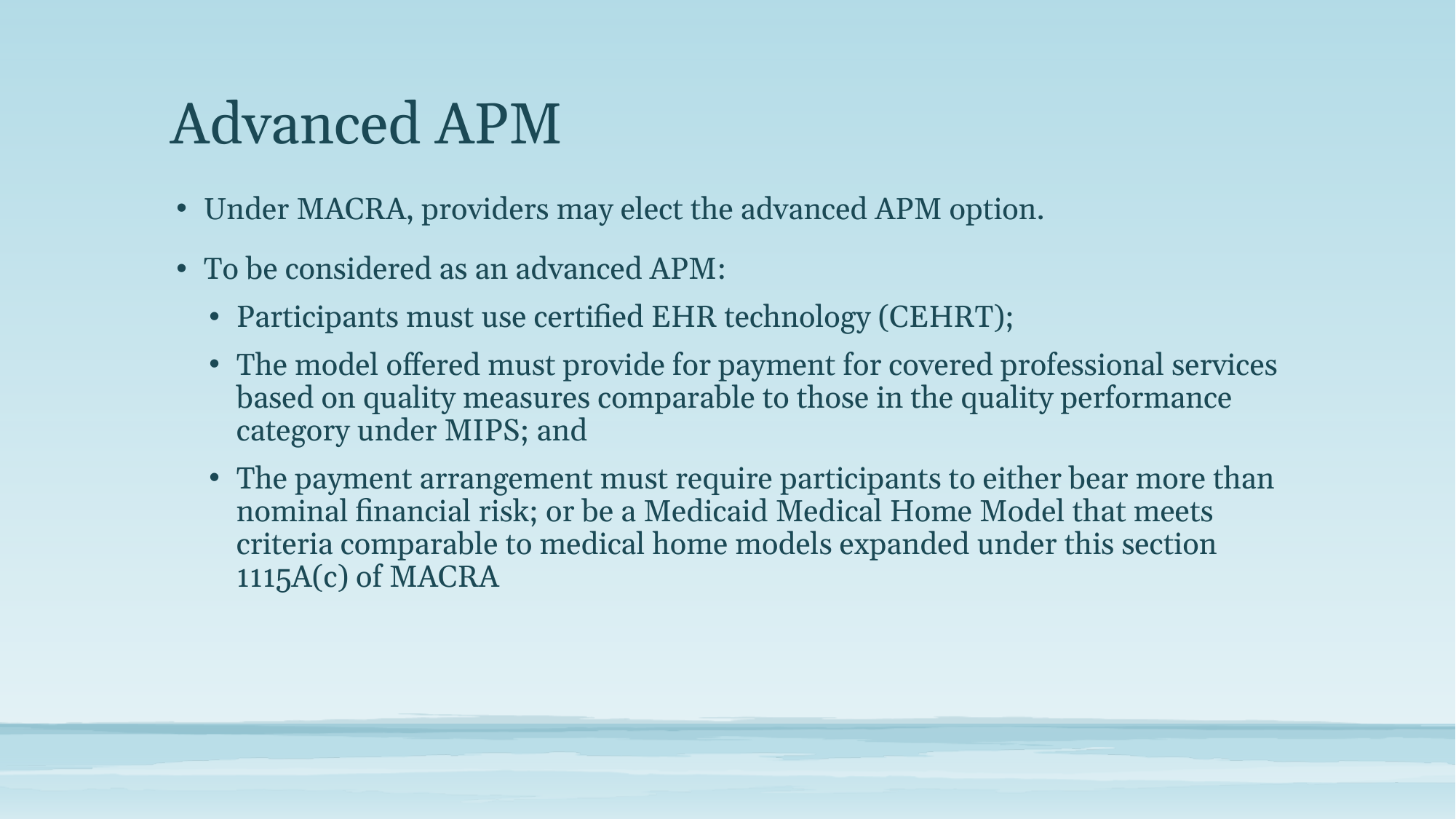

# Advanced APM
Under MACRA, providers may elect the advanced APM option.
To be considered as an advanced APM:
Participants must use certified EHR technology (CEHRT);
The model offered must provide for payment for covered professional services based on quality measures comparable to those in the quality performance category under MIPS; and
The payment arrangement must require participants to either bear more than nominal financial risk; or be a Medicaid Medical Home Model that meets criteria comparable to medical home models expanded under this section 1115A(c) of MACRA